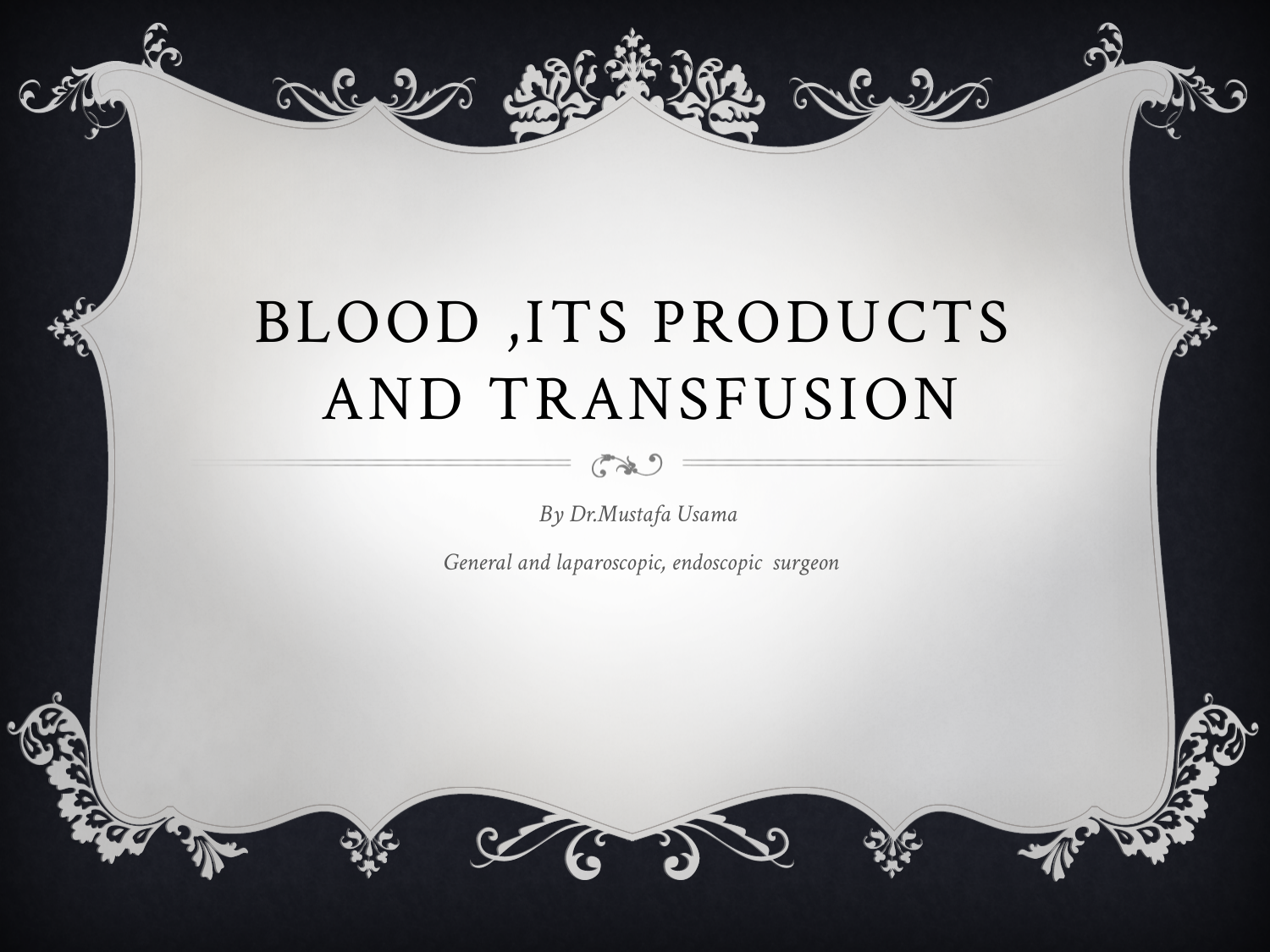

# Blood ,its products and transfusion
By Dr.Mustafa Usama
General and laparoscopic, endoscopic  surgeon